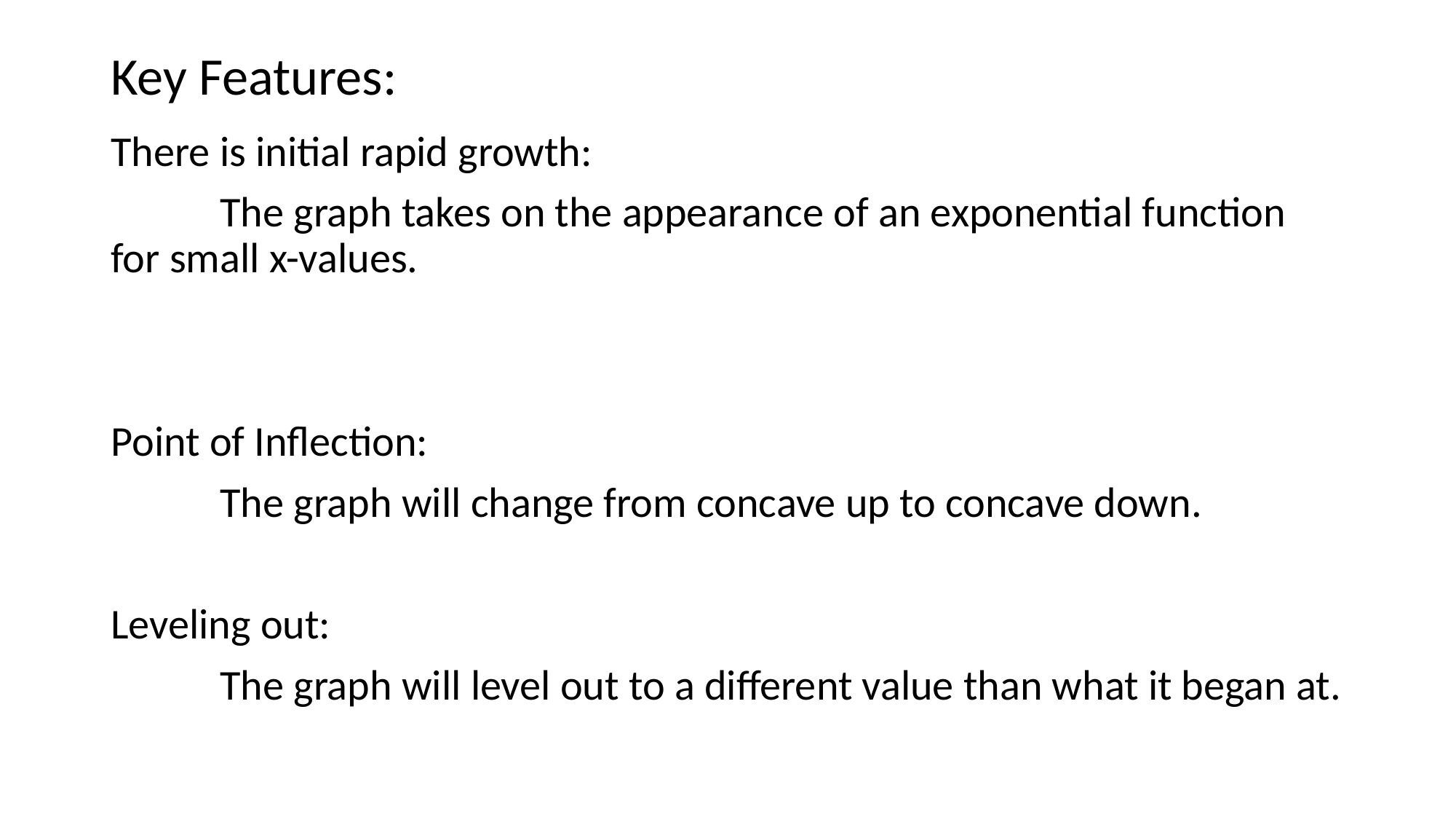

# Key Features:
There is initial rapid growth:
	The graph takes on the appearance of an exponential function for small x-values.

Point of Inflection:
	The graph will change from concave up to concave down.

Leveling out:
	The graph will level out to a different value than what it began at.